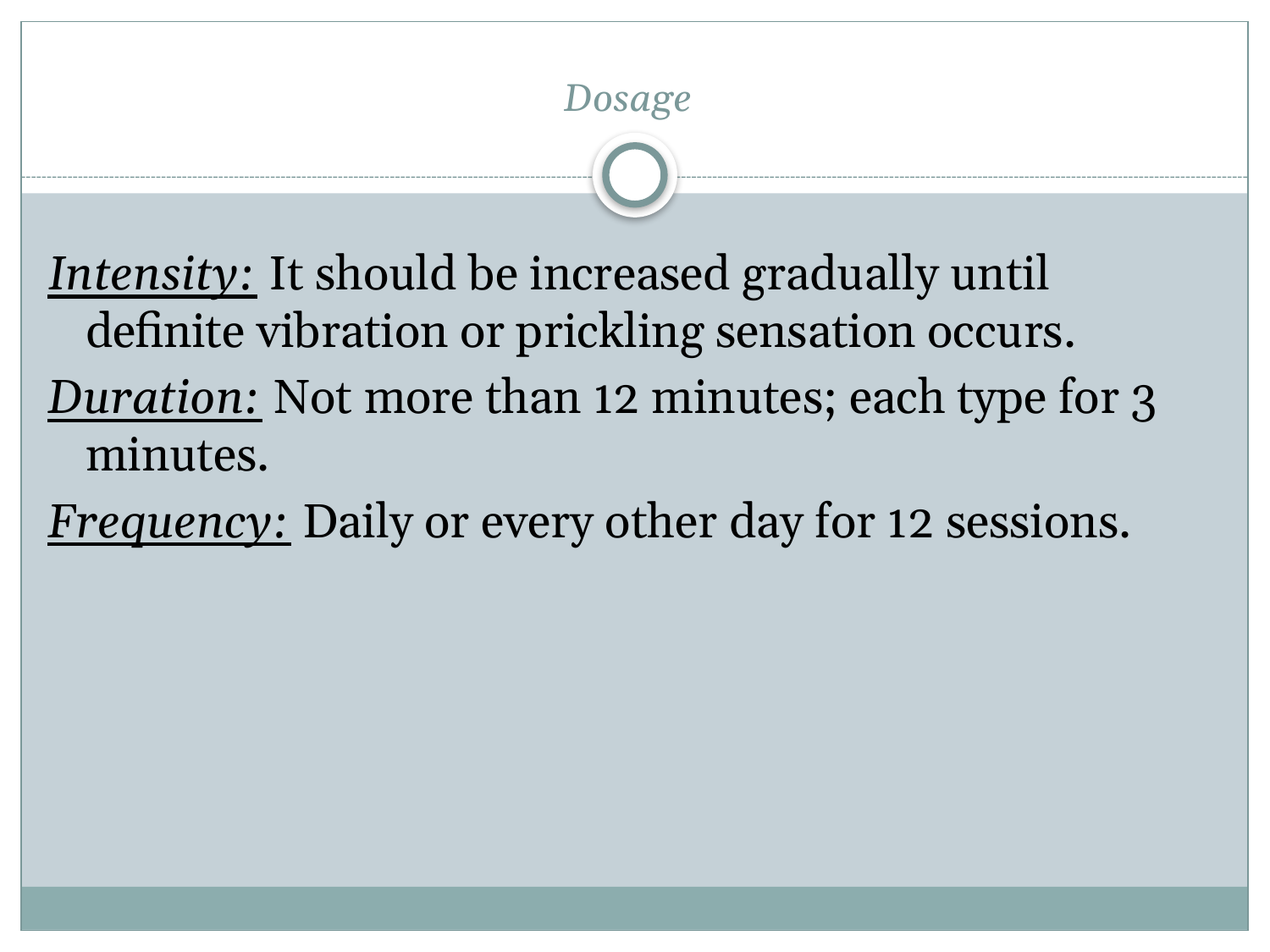

# Dosage
Intensity: It should be increased gradually until definite vibration or prickling sensation occurs.
Duration: Not more than 12 minutes; each type for 3 minutes.
Frequency: Daily or every other day for 12 sessions.